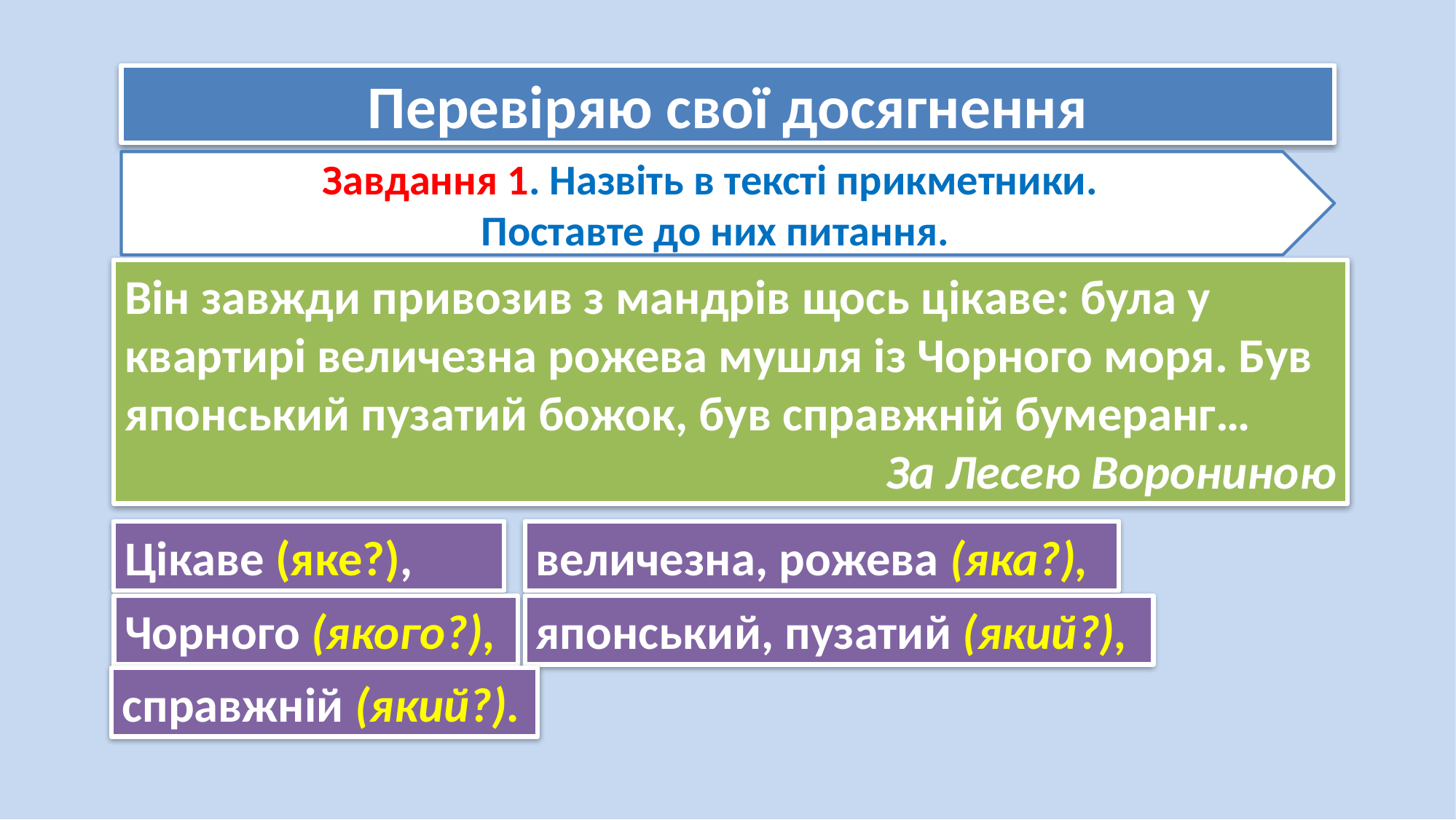

Перевіряю свої досягнення
Завдання 1. Назвіть в тексті прикметники.
Поставте до них питання.
Він завжди привозив з мандрів щось цікаве: була у квартирі величезна рожева мушля із Чорного моря. Був японський пузатий божок, був справжній бумеранг…
За Лесею Ворониною

величезна, рожева (яка?),
Цікаве (яке?),
японський, пузатий (який?),
Чорного (якого?),
справжній (який?).